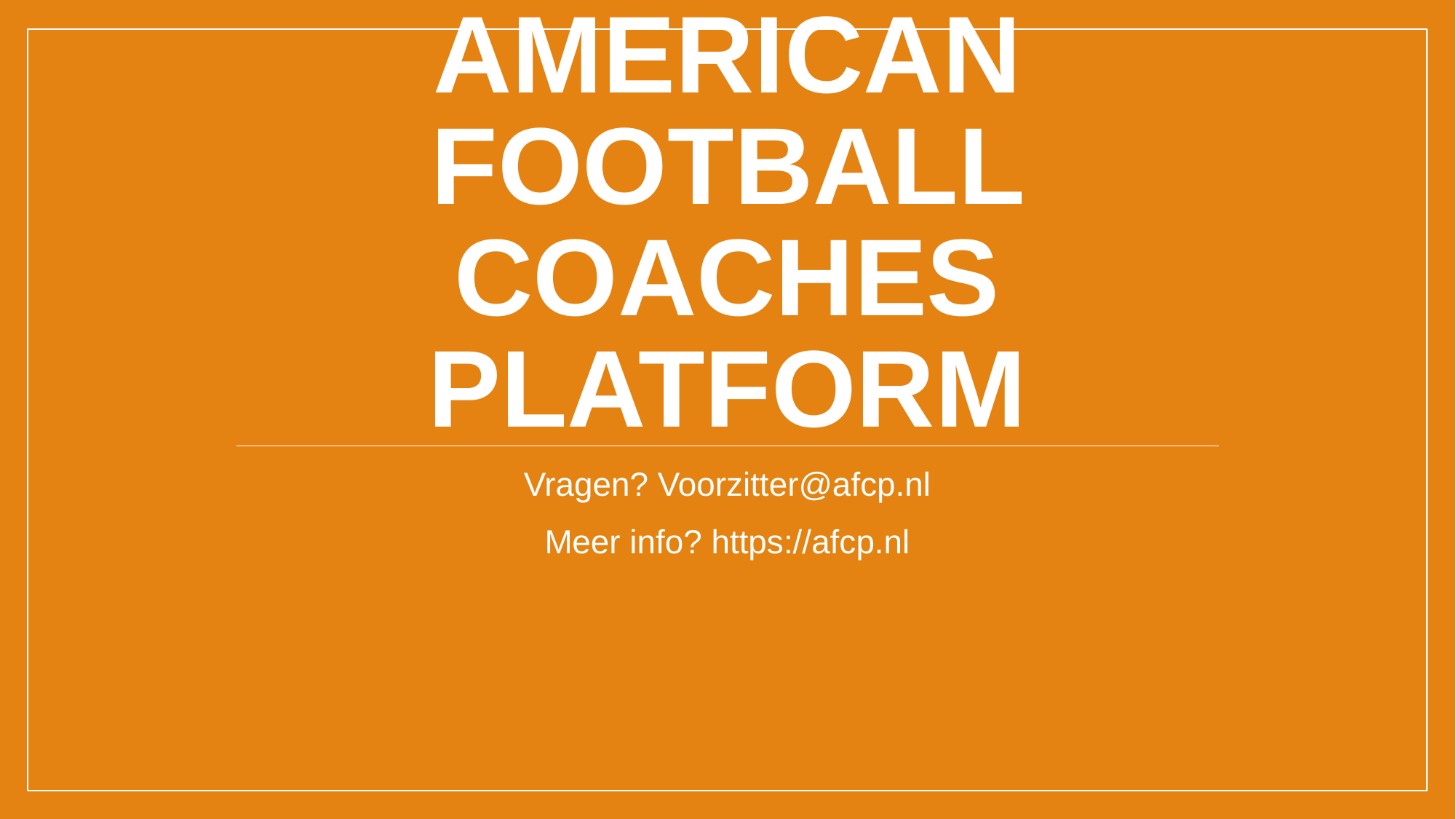

# American football Coaches platform
Vragen? Voorzitter@afcp.nl
Meer info? https://afcp.nl